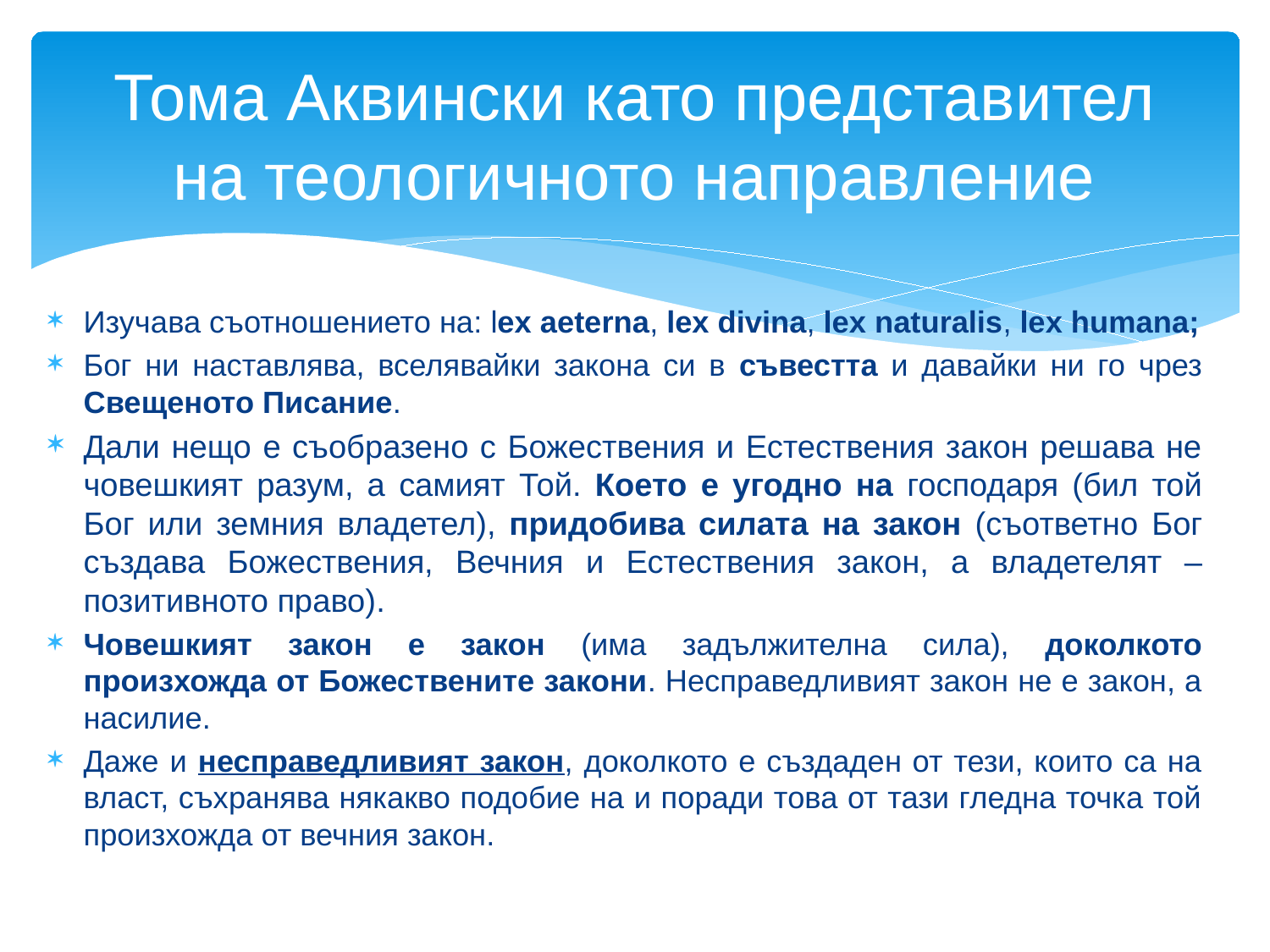

# Тома Аквински като представител на теологичното направление
Изучава съотношението на: lex aeterna, lex divina, lex naturalis, lex humana;
Бог ни наставлява, вселявайки закона си в съвестта и давайки ни го чрез Свещеното Писание.
Дали нещо е съобразено с Божествения и Естествения закон решава не човешкият разум, а самият Той. Което е угодно на господаря (бил той Бог или земния владетел), придобива силата на закон (съответно Бог създава Божествения, Вечния и Естествения закон, а владетелят – позитивното право).
Човешкият закон е закон (има задължителна сила), доколкото произхожда от Божествените закони. Несправедливият закон не е закон, а насилие.
Даже и несправедливият закон, доколкото е създаден от тези, които са на власт, съхранява някакво подобие на и поради това от тази гледна точка той произхожда от вечния закон.